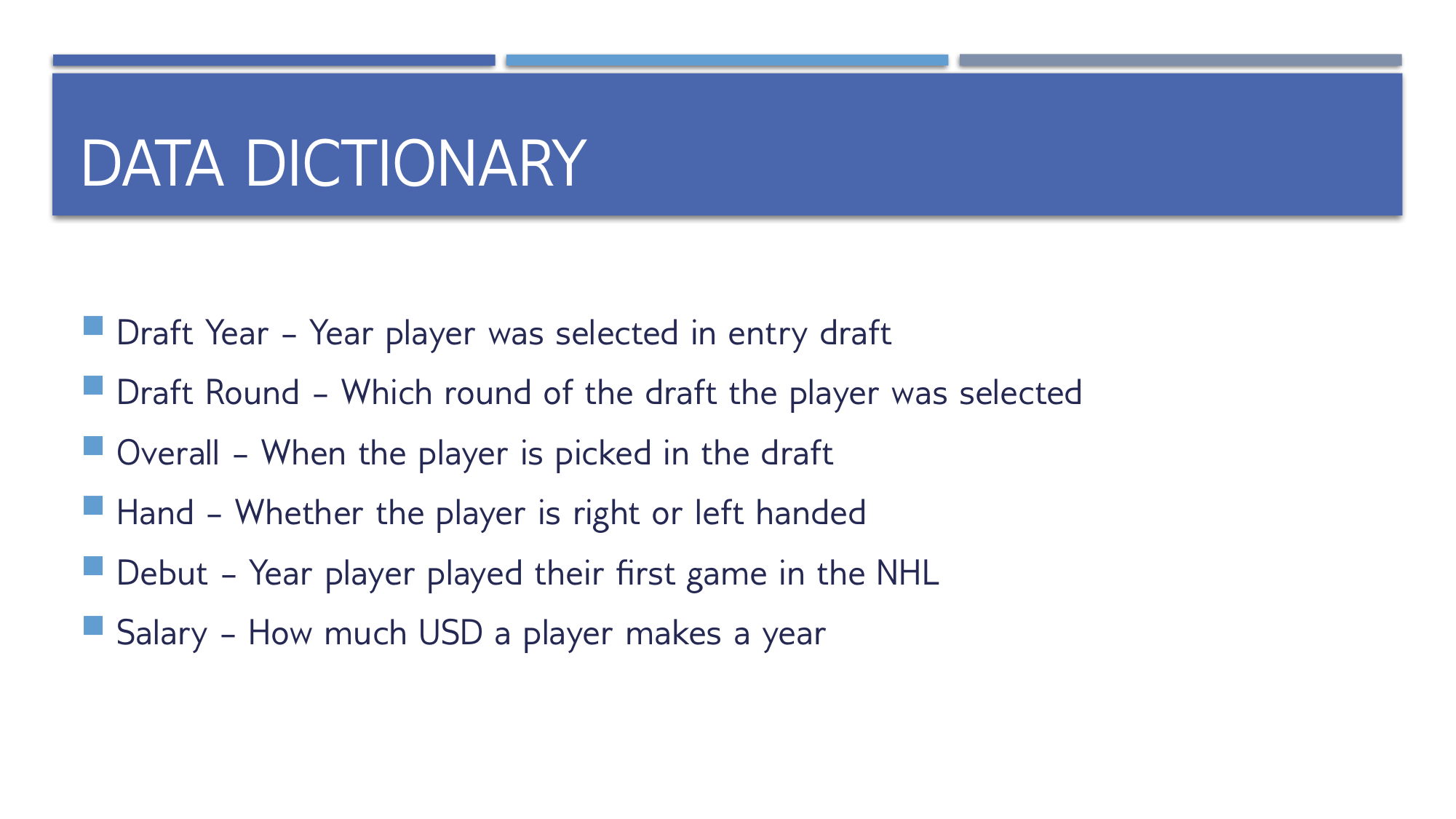

# Data dictionary
Draft Year – Year player was selected in entry draft
Draft Round – Which round of the draft the player was selected
Overall – When the player is picked in the draft
Hand – Whether the player is right or left handed
Debut – Year player played their first game in the NHL
Salary – How much USD a player makes a year